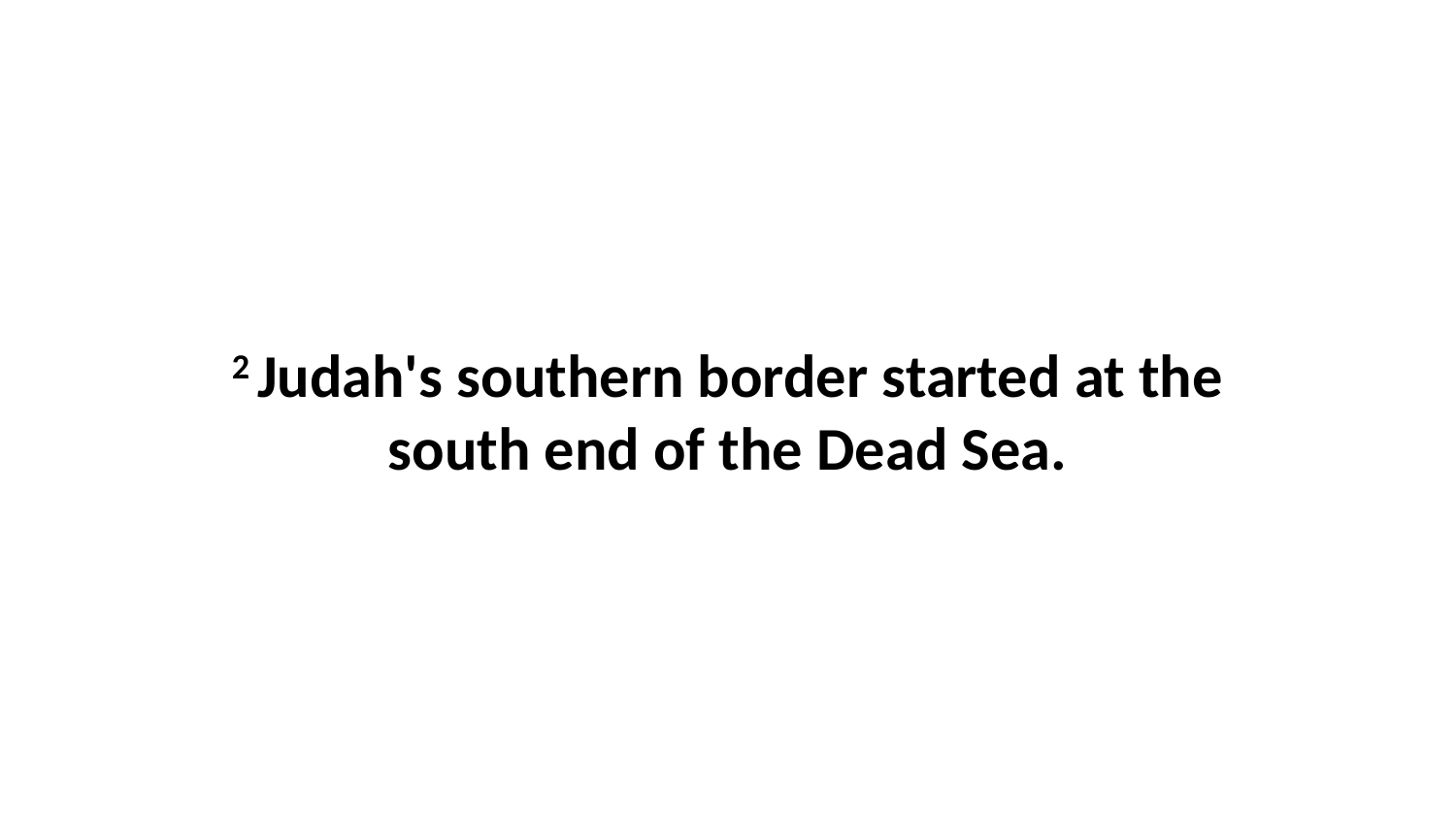

2 Judah's southern border started at the south end of the Dead Sea.